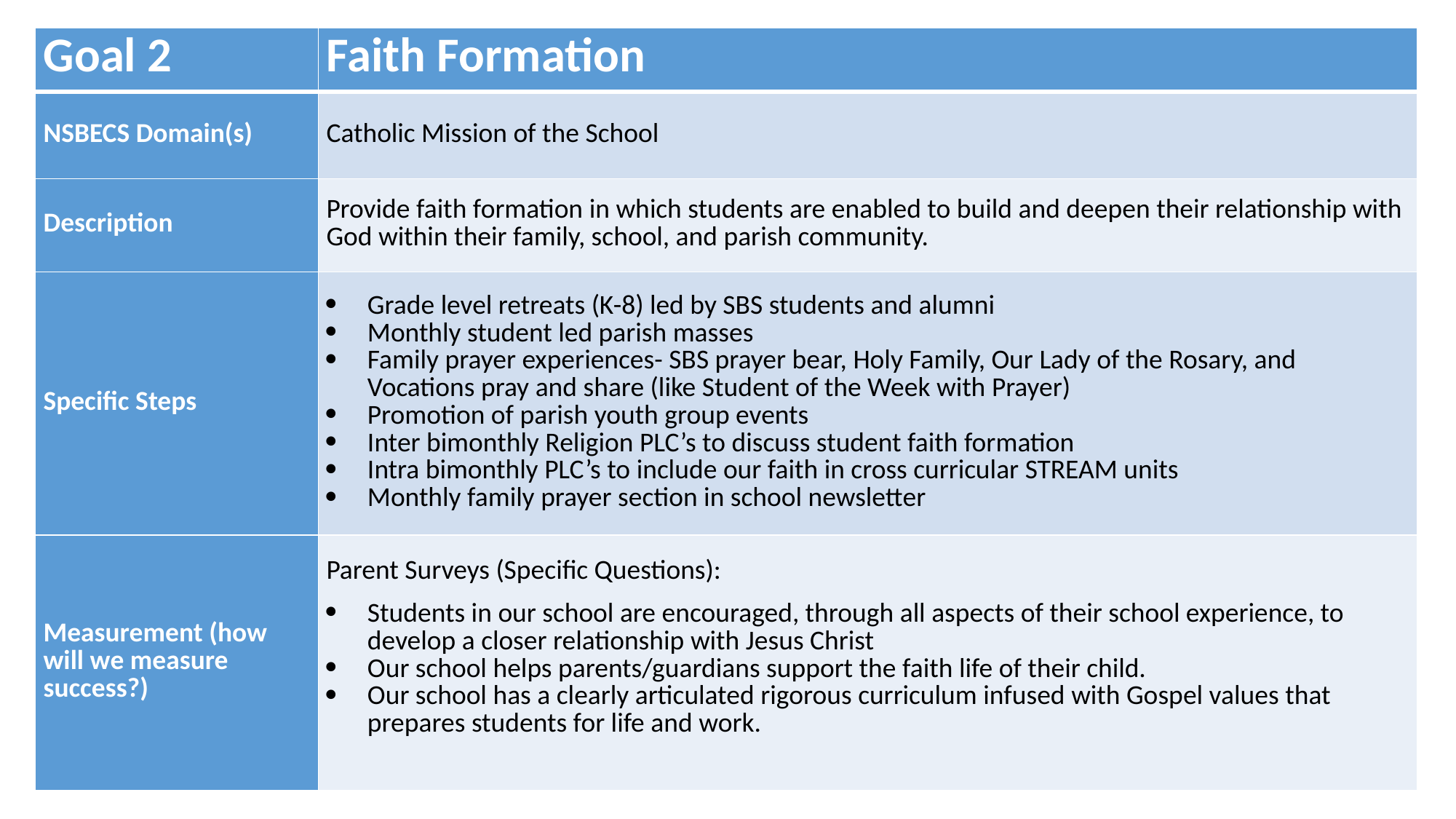

| Goal 2 | Faith Formation |
| --- | --- |
| NSBECS Domain(s) | Catholic Mission of the School |
| Description | Provide faith formation in which students are enabled to build and deepen their relationship with God within their family, school, and parish community. |
| Specific Steps | Grade level retreats (K-8) led by SBS students and alumni Monthly student led parish masses Family prayer experiences- SBS prayer bear, Holy Family, Our Lady of the Rosary, and Vocations pray and share (like Student of the Week with Prayer) Promotion of parish youth group events Inter bimonthly Religion PLC’s to discuss student faith formation Intra bimonthly PLC’s to include our faith in cross curricular STREAM units Monthly family prayer section in school newsletter |
| Measurement (how will we measure success?) | Parent Surveys (Specific Questions): Students in our school are encouraged, through all aspects of their school experience, to develop a closer relationship with Jesus Christ Our school helps parents/guardians support the faith life of their child. Our school has a clearly articulated rigorous curriculum infused with Gospel values that prepares students for life and work. |